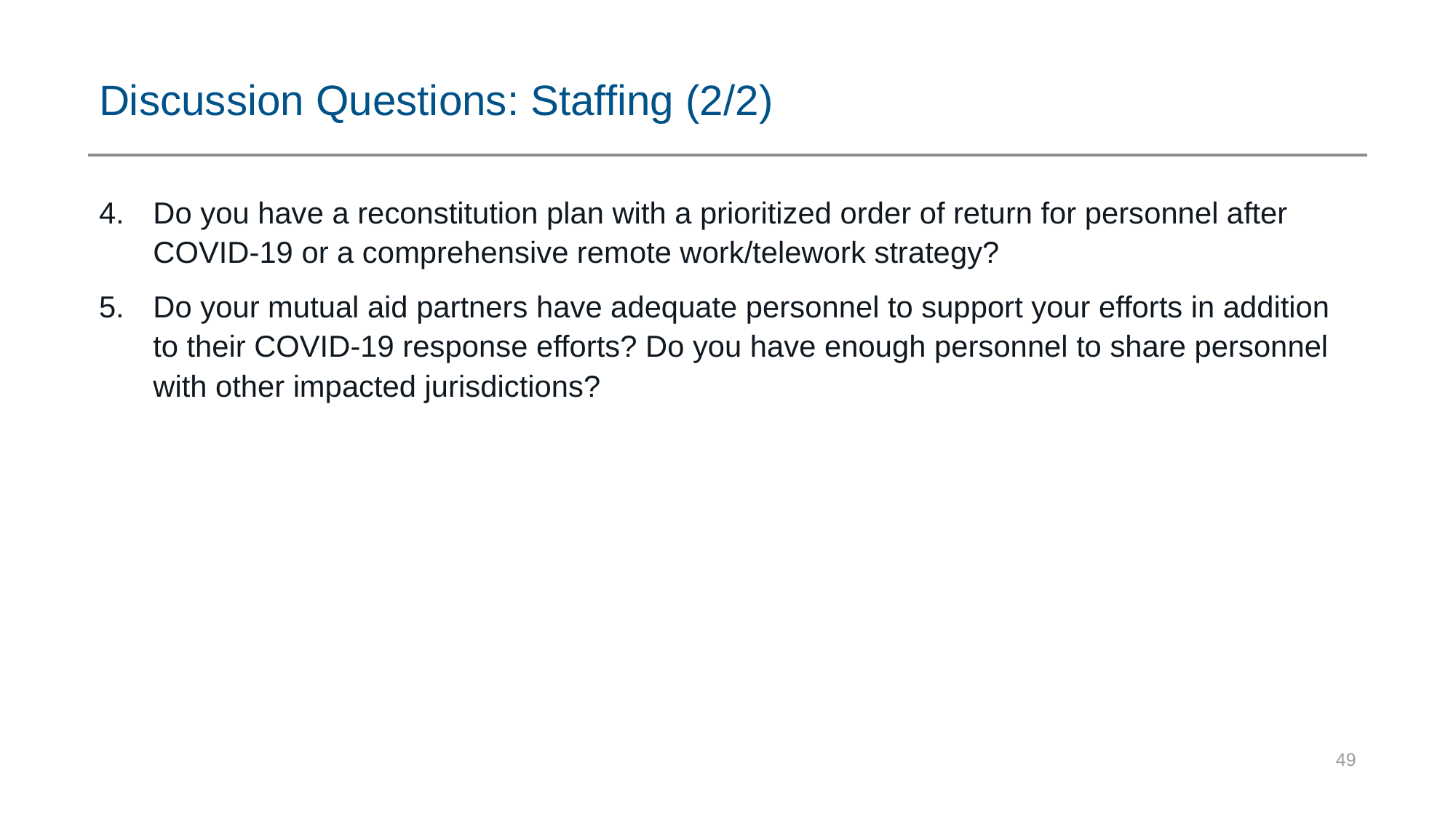

# Discussion Questions: Staffing (2/2)
Do you have a reconstitution plan with a prioritized order of return for personnel after COVID-19 or a comprehensive remote work/telework strategy?
Do your mutual aid partners have adequate personnel to support your efforts in addition to their COVID-19 response efforts? Do you have enough personnel to share personnel with other impacted jurisdictions?
49